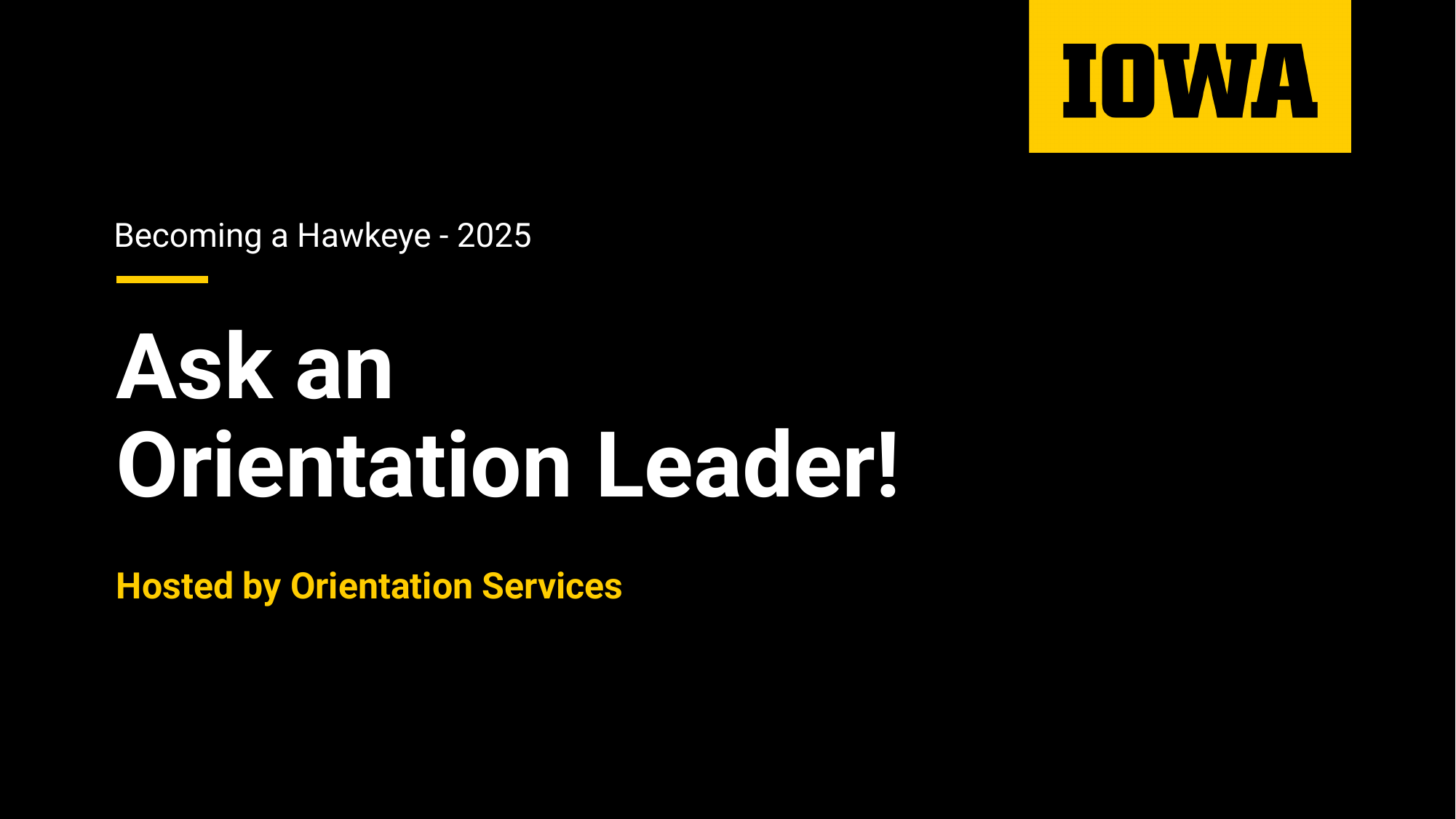

Becoming a Hawkeye - 2025
# Ask an Orientation Leader!
Hosted by Orientation Services